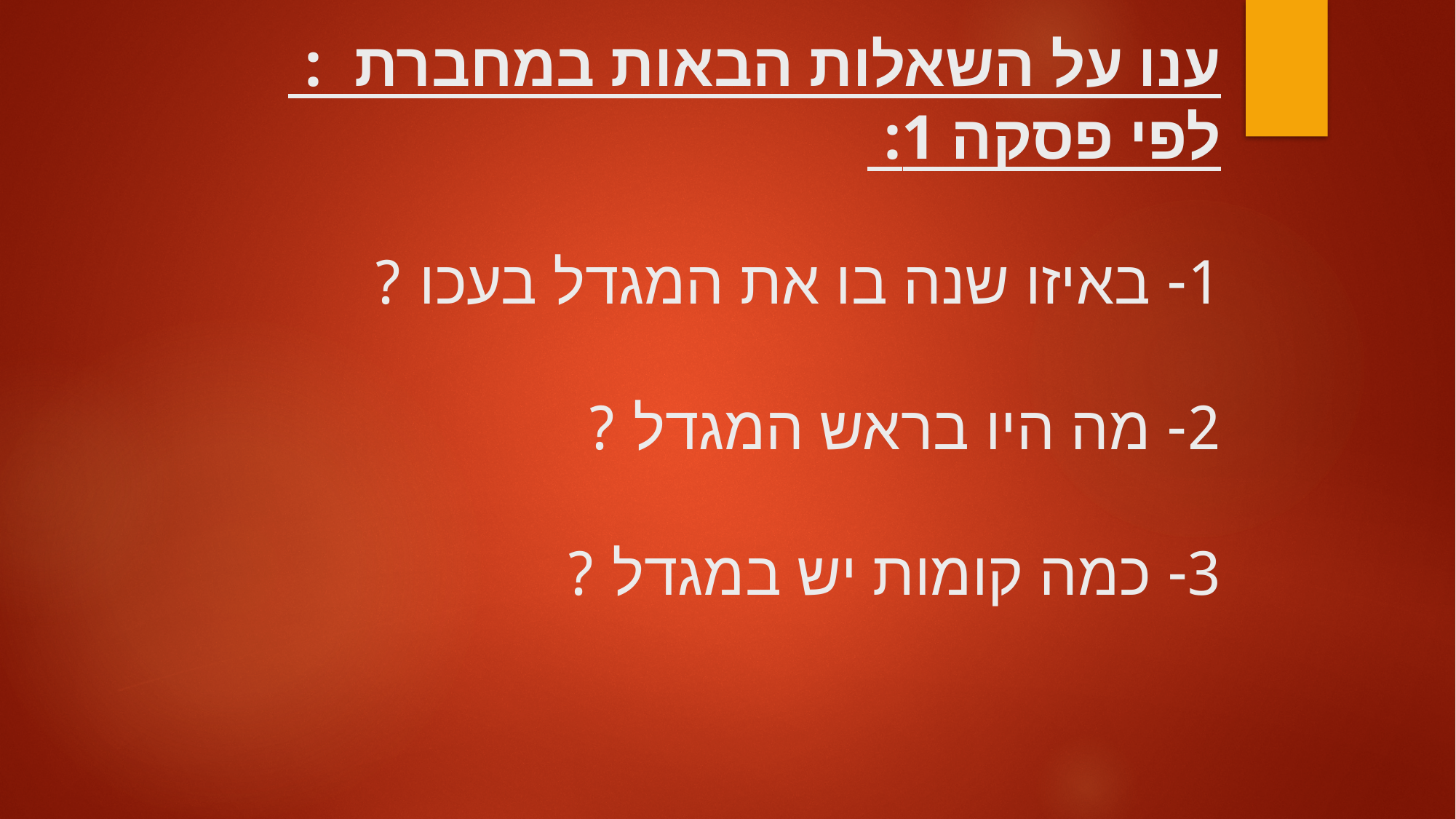

# ענו על השאלות הבאות במחברת  : לפי פסקה 1: 1- באיזו שנה בו את המגדל בעכו ? 2- מה היו בראש המגדל ? 3- כמה קומות יש במגדל ?